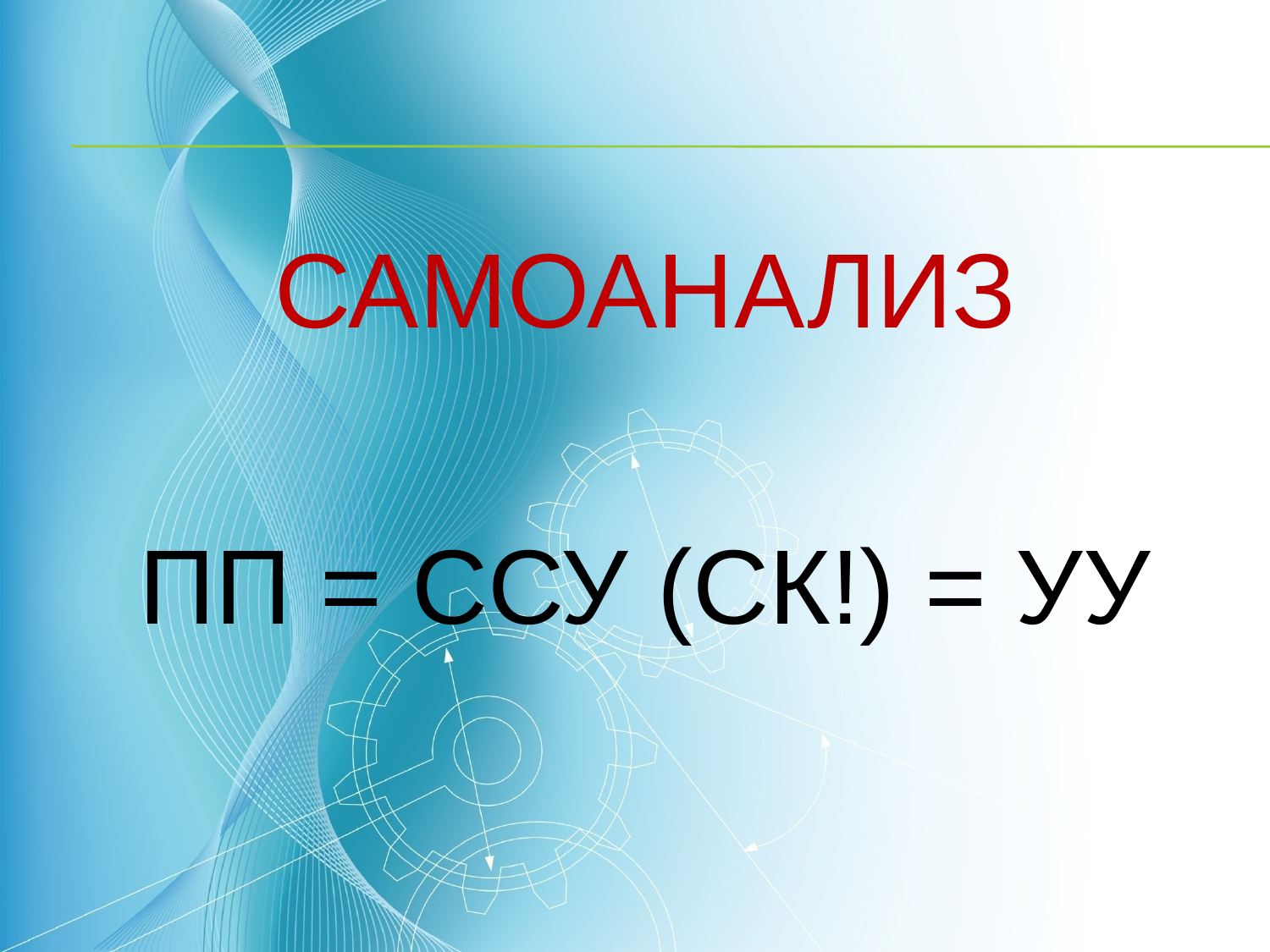

#
САМОАНАЛИЗ

ПП = ССУ (СК!) = УУ